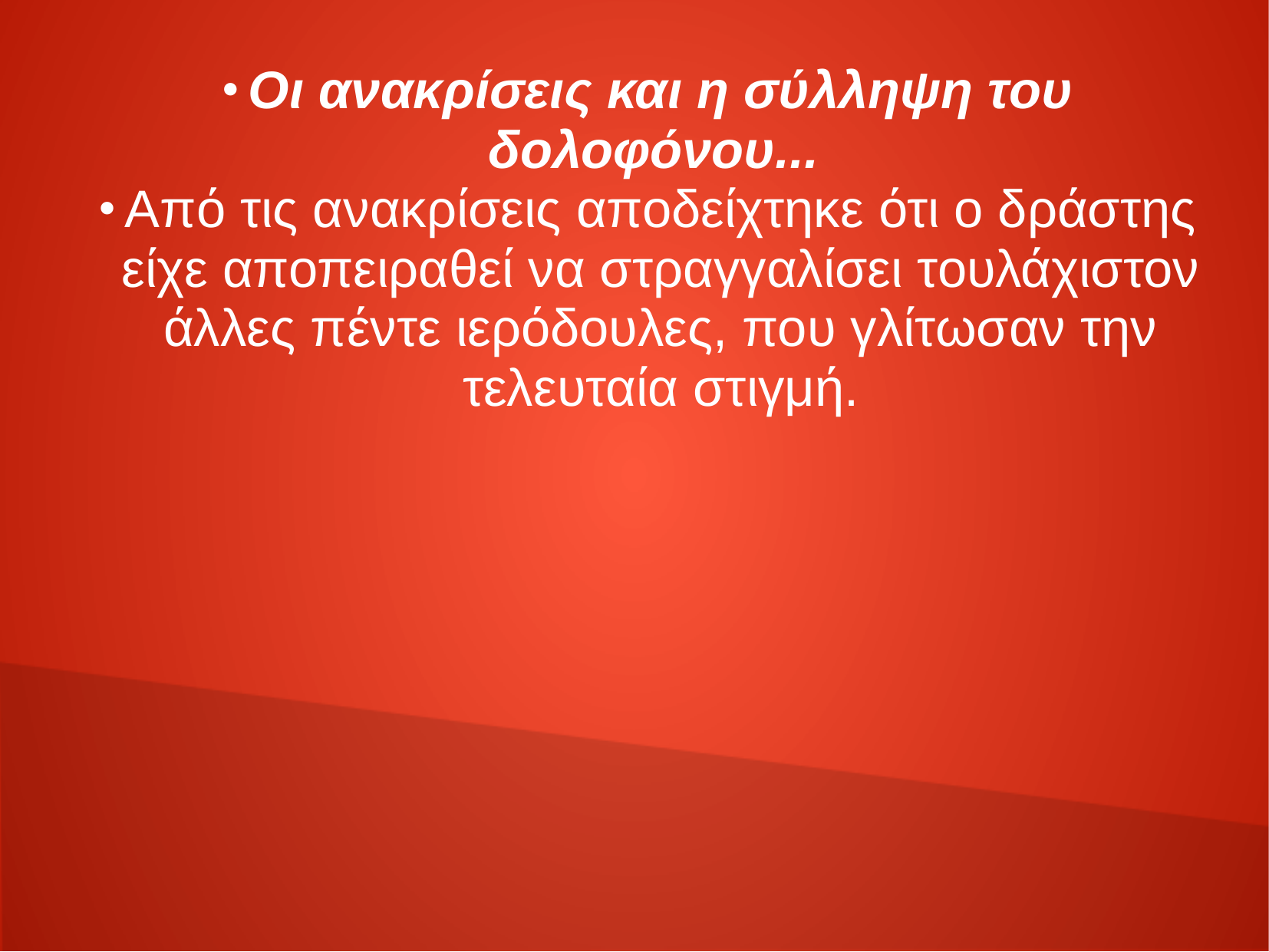

Οι ανακρίσεις και η σύλληψη του δολοφόνου...
Από τις ανακρίσεις αποδείχτηκε ότι ο δράστης είχε αποπειραθεί να στραγγαλίσει τουλάχιστον άλλες πέντε ιερόδουλες, που γλίτωσαν την τελευταία στιγμή.